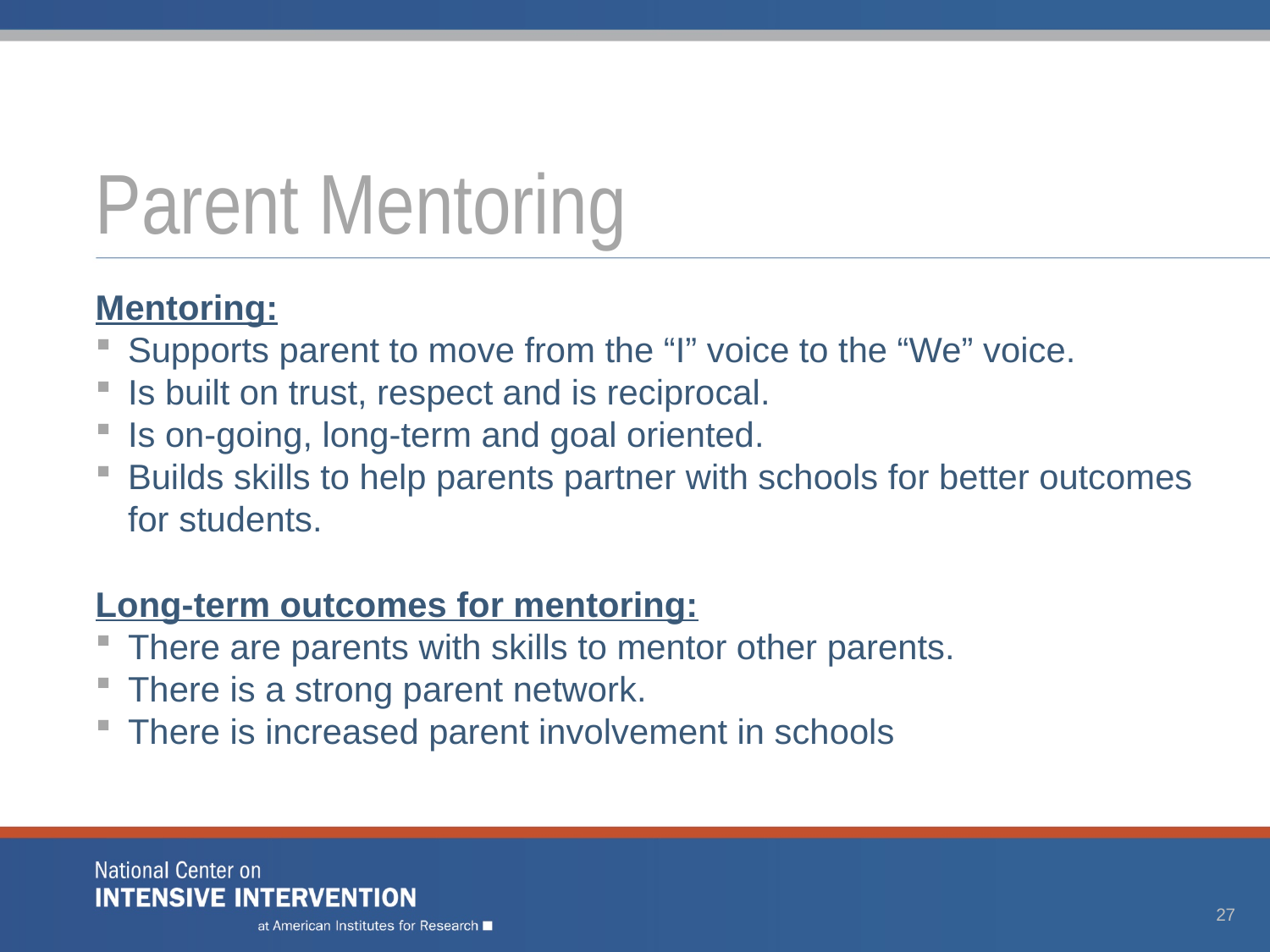

# Parent Mentoring
Mentoring:
Supports parent to move from the “I” voice to the “We” voice.
Is built on trust, respect and is reciprocal.
Is on-going, long-term and goal oriented.
Builds skills to help parents partner with schools for better outcomes for students.

Long-term outcomes for mentoring:
There are parents with skills to mentor other parents.
There is a strong parent network.
There is increased parent involvement in schools

27